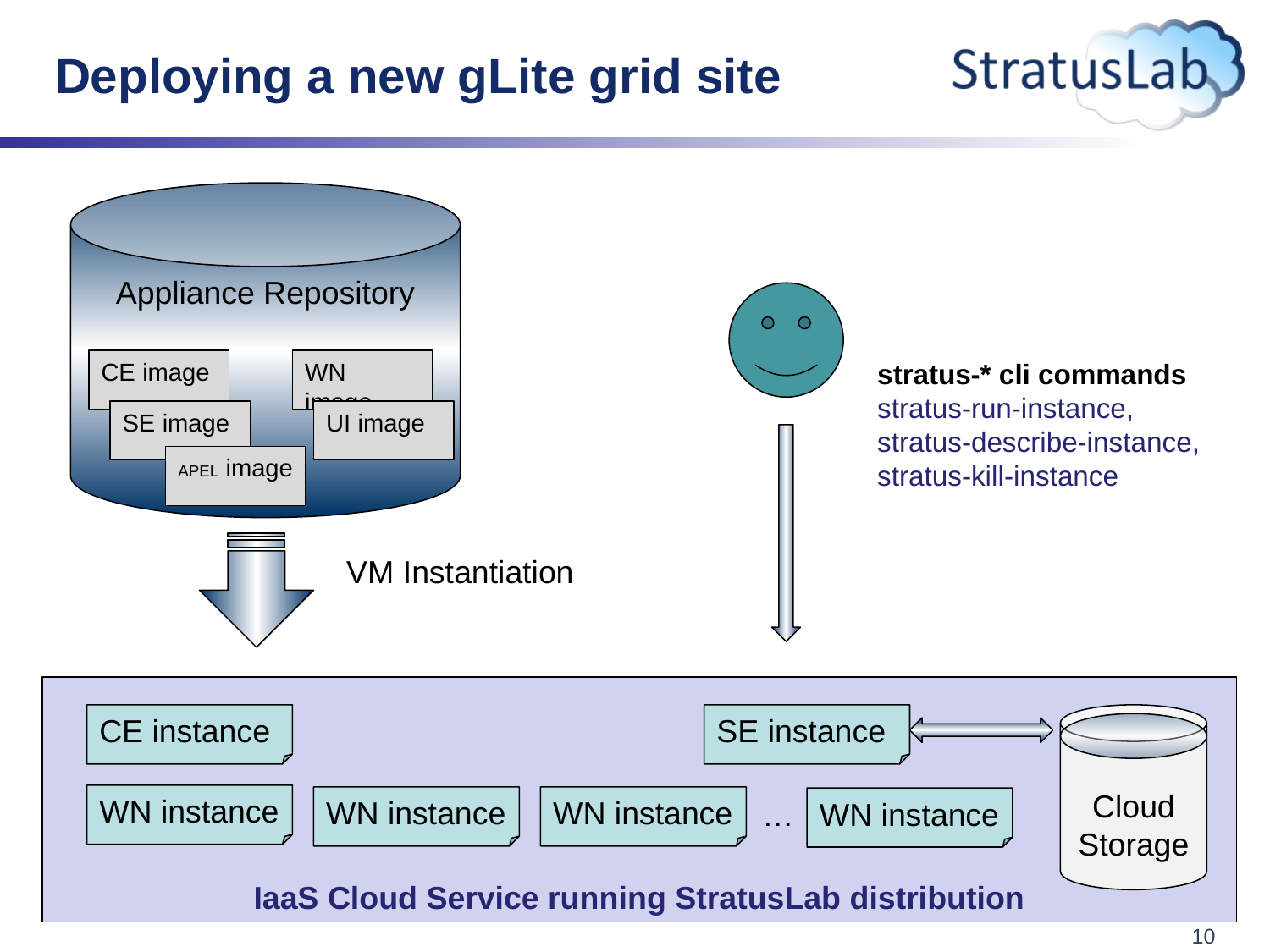

# Deploying a new gLite grid site
Appliance Repository

CE image
WN image
stratus-* cli commands
stratus-run-instance,
stratus-describe-instance,
stratus-kill-instance
SE image
UI image
APEL image

VM Instantiation
IaaS Cloud Service running StratusLab distribution

Cloud Storage
CE instance
SE instance

WN instance
WN instance
WN instance
…
WN instance